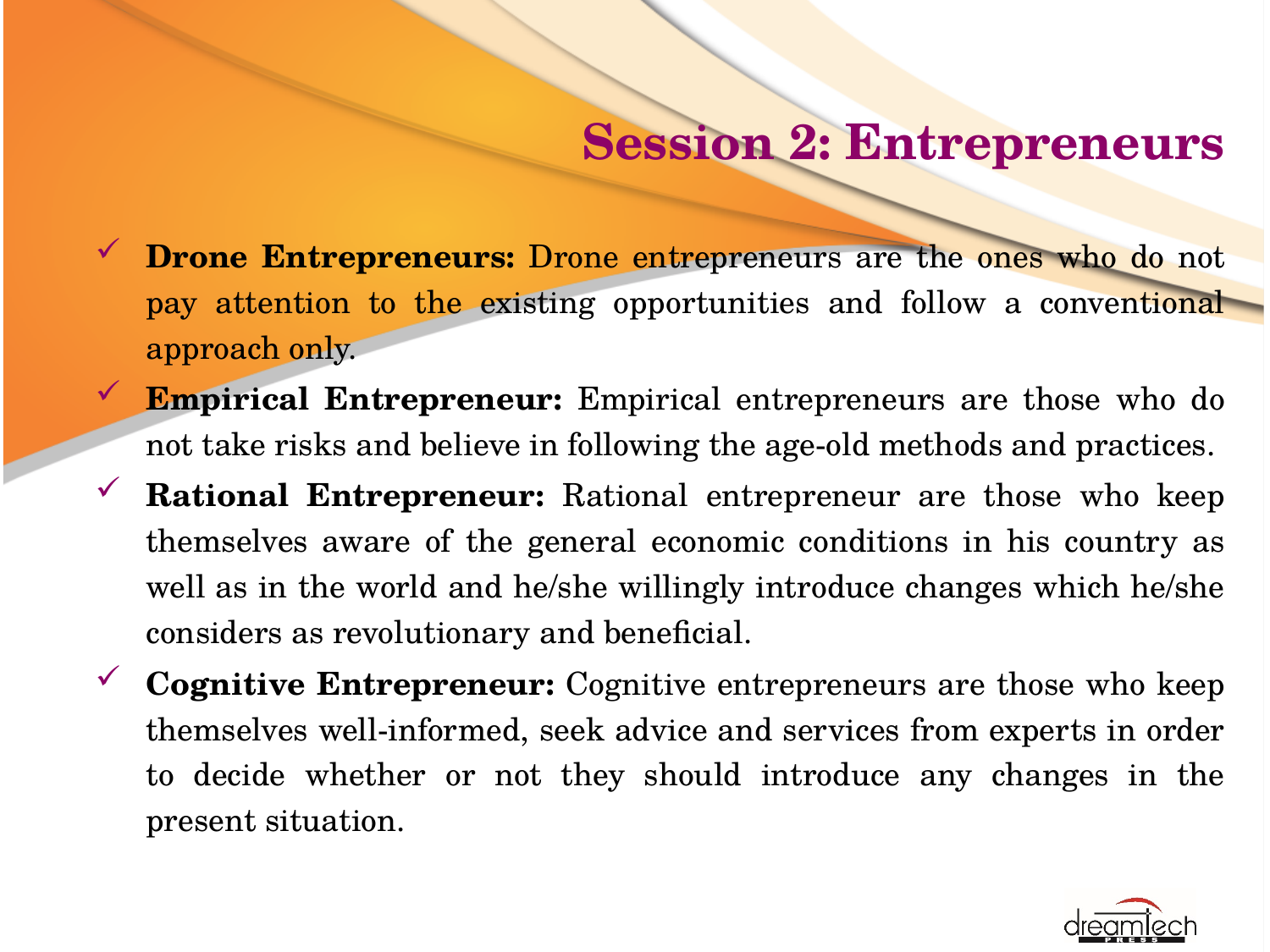

# Session 2: Entrepreneurs
Drone Entrepreneurs: Drone entrepreneurs are the ones who do not pay attention to the existing opportunities and follow a conventional approach only.
Empirical Entrepreneur: Empirical entrepreneurs are those who do not take risks and believe in following the age-old methods and practices.
Rational Entrepreneur: Rational entrepreneur are those who keep themselves aware of the general economic conditions in his country as well as in the world and he/she willingly introduce changes which he/she considers as revolutionary and beneficial.
Cognitive Entrepreneur: Cognitive entrepreneurs are those who keep themselves well-informed, seek advice and services from experts in order to decide whether or not they should introduce any changes in the present situation.